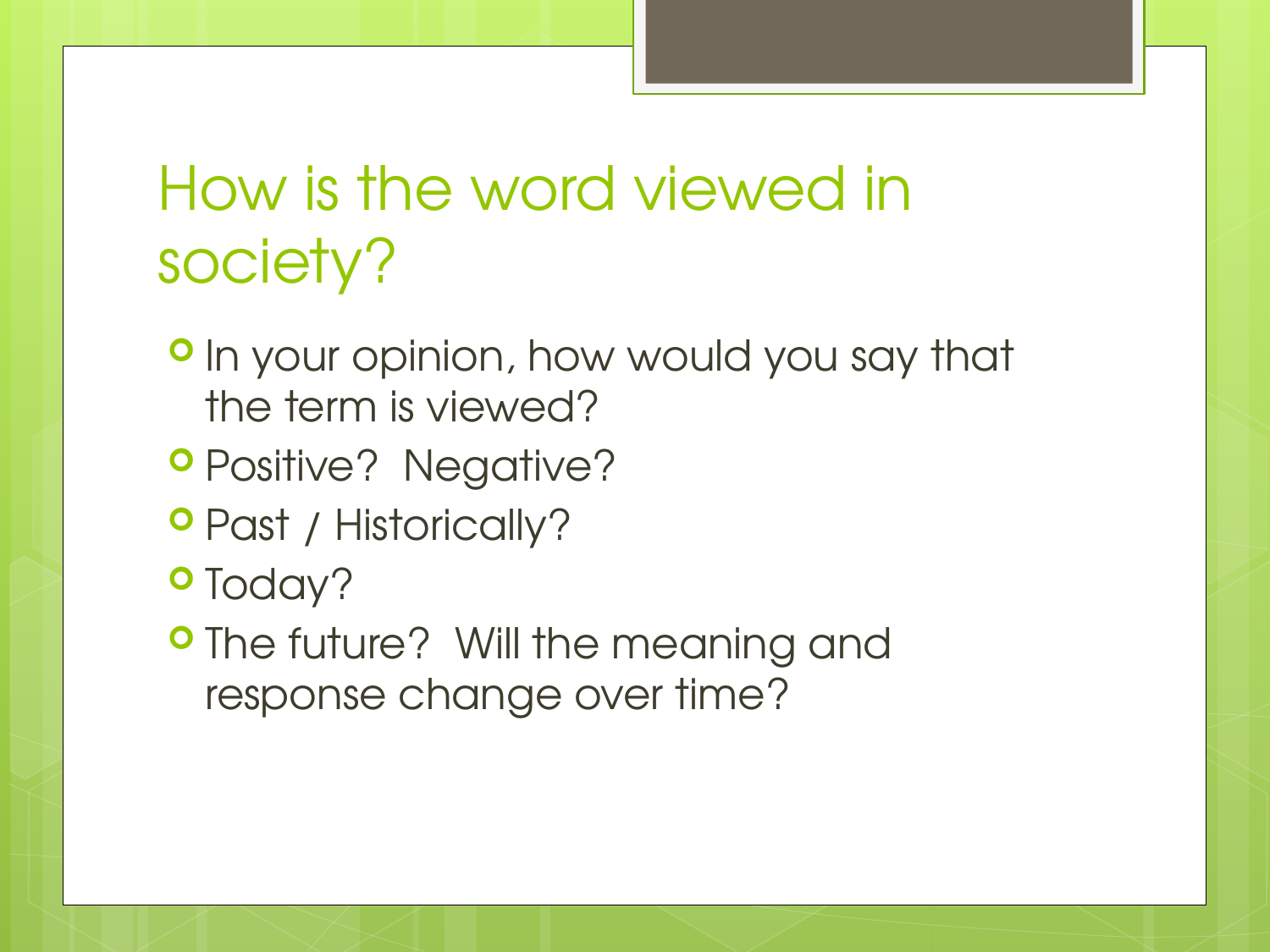

# How is the word viewed in society?
In your opinion, how would you say that the term is viewed?
Positive?  Negative?
Past / Historically?
Today?
The future?  Will the meaning and response change over time?